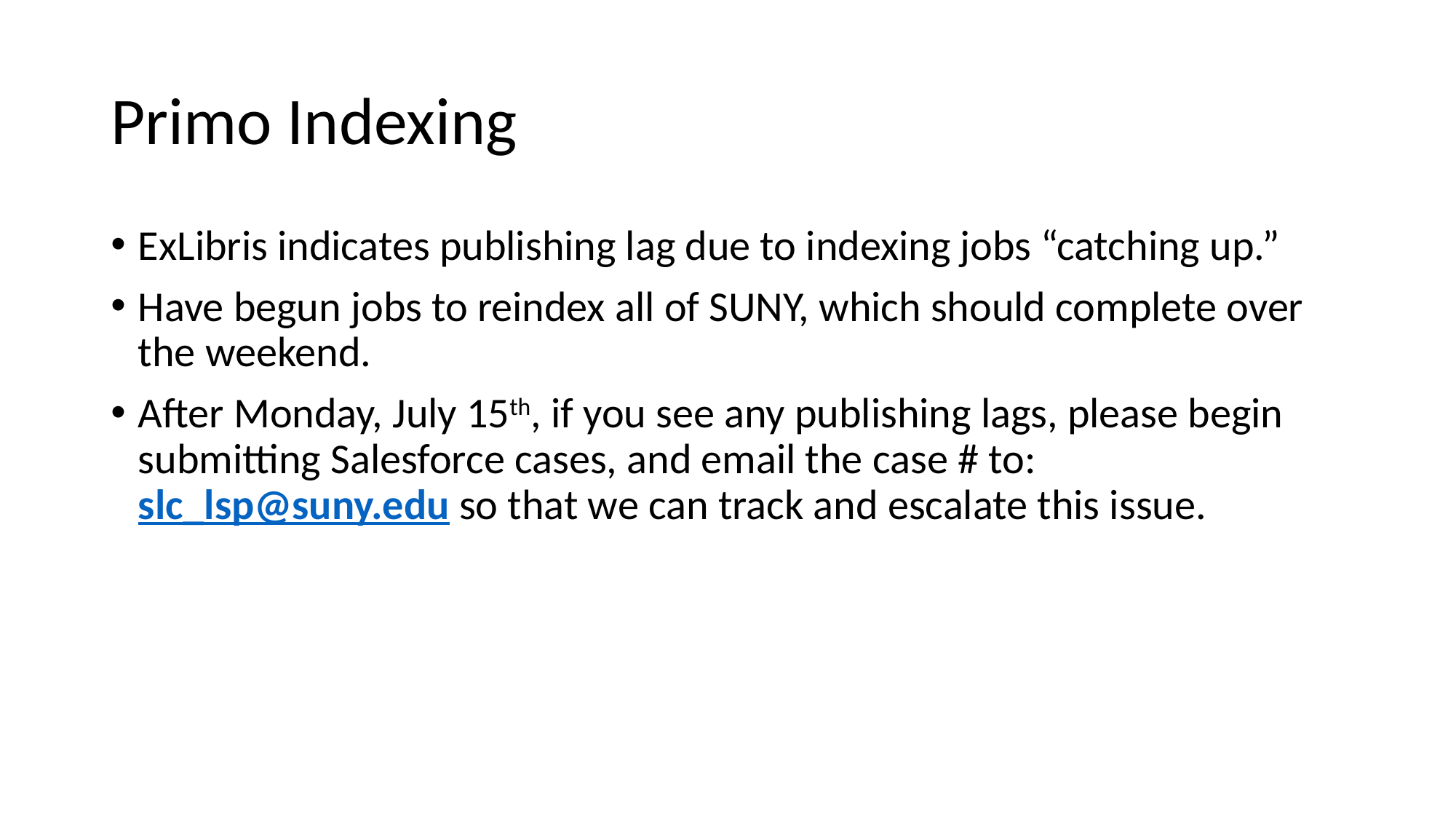

# Primo Indexing
ExLibris indicates publishing lag due to indexing jobs “catching up.”
Have begun jobs to reindex all of SUNY, which should complete over the weekend.
After Monday, July 15th, if you see any publishing lags, please begin submitting Salesforce cases, and email the case # to: slc_lsp@suny.edu so that we can track and escalate this issue.